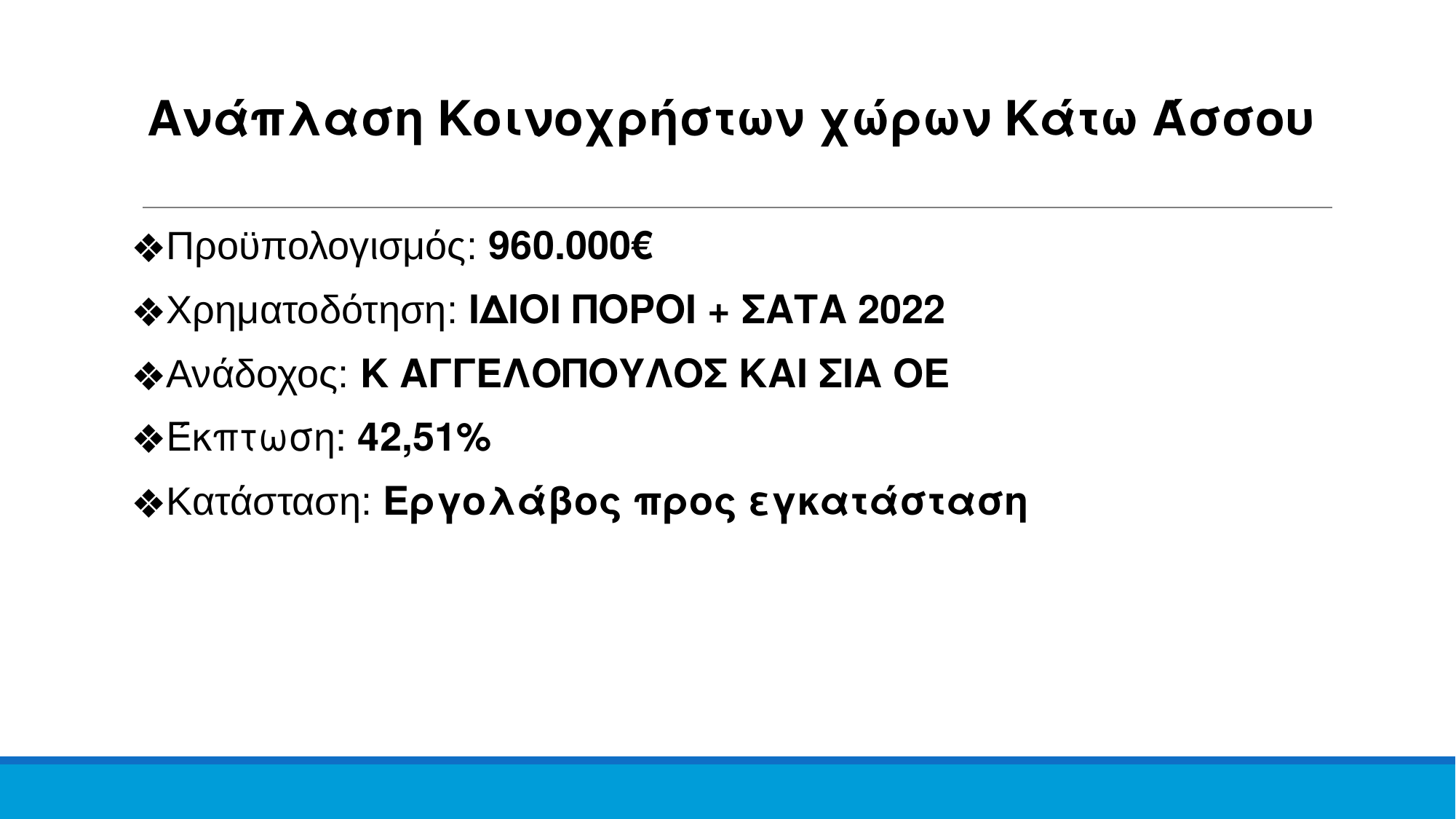

Ανάπλαση Κοινοχρήστων χώρων Κάτω Άσσου
Προϋπολογισμός: 960.000€
Χρηματοδότηση: ΙΔΙΟΙ ΠΟΡΟΙ + ΣΑΤΑ 2022
Ανάδοχος: Κ ΑΓΓΕΛΟΠΟΥΛΟΣ ΚΑΙ ΣΙΑ ΟΕ
Έκπτωση: 42,51%
Κατάσταση: Εργολάβος προς εγκατάσταση